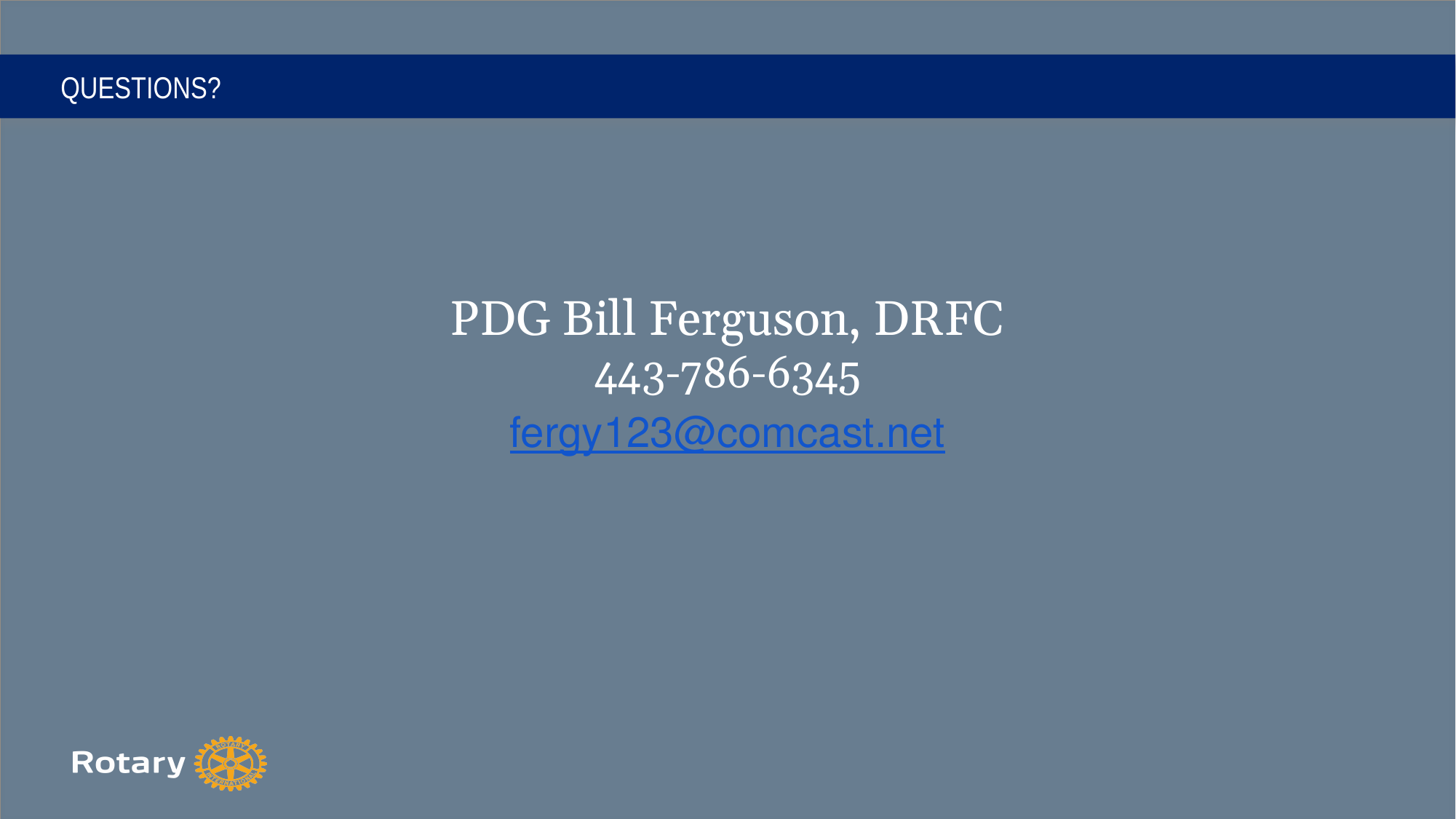

# QUESTIONS?

PDG Bill Ferguson, DRFC
443-786-6345
fergy123@comcast.net